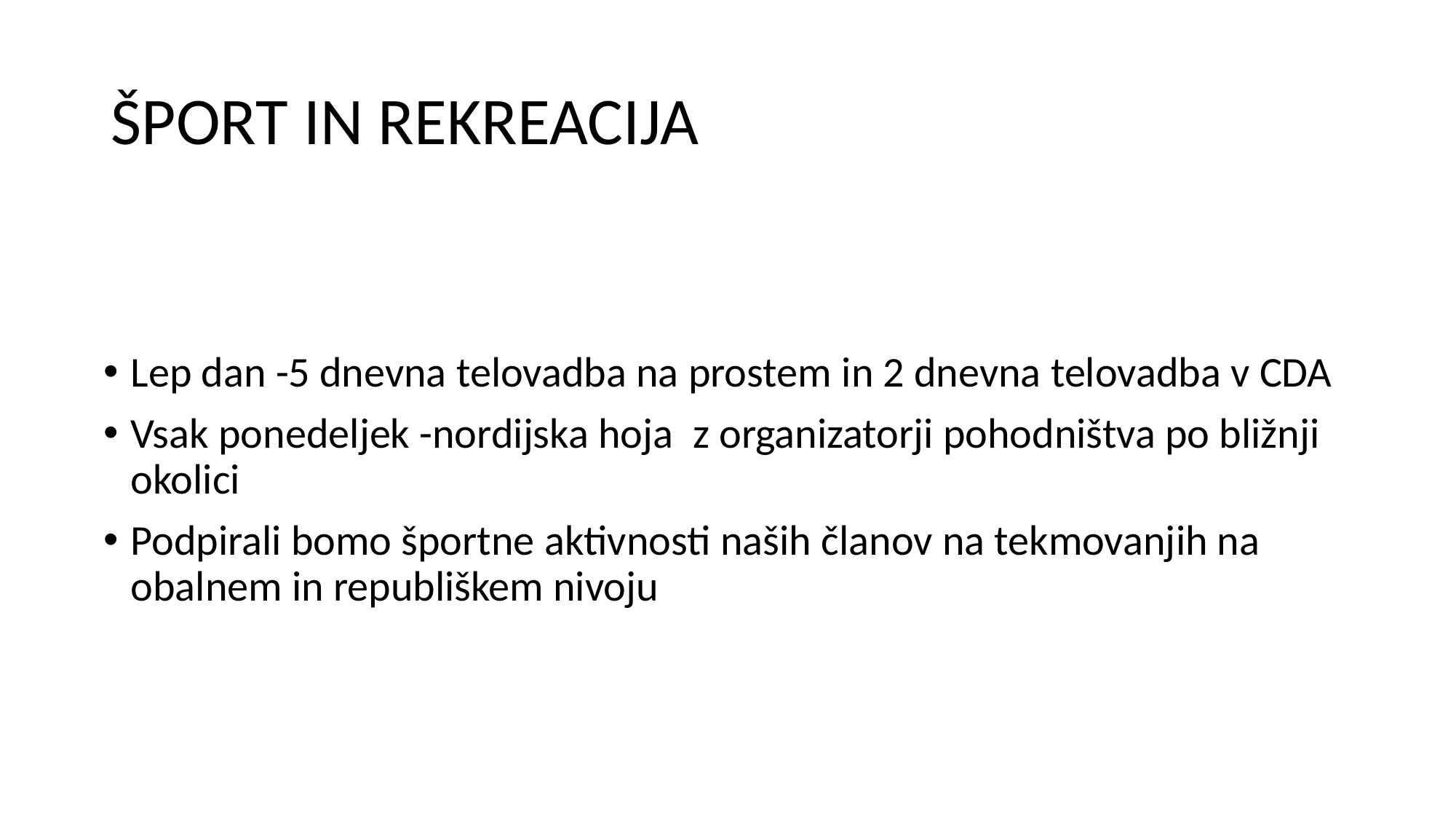

# ŠPORT IN REKREACIJA

Lep dan -5 dnevna telovadba na prostem in 2 dnevna telovadba v CDA
Vsak ponedeljek -nordijska hoja  z organizatorji pohodništva po bližnji okolici
Podpirali bomo športne aktivnosti naših članov na tekmovanjih na obalnem in republiškem nivoju